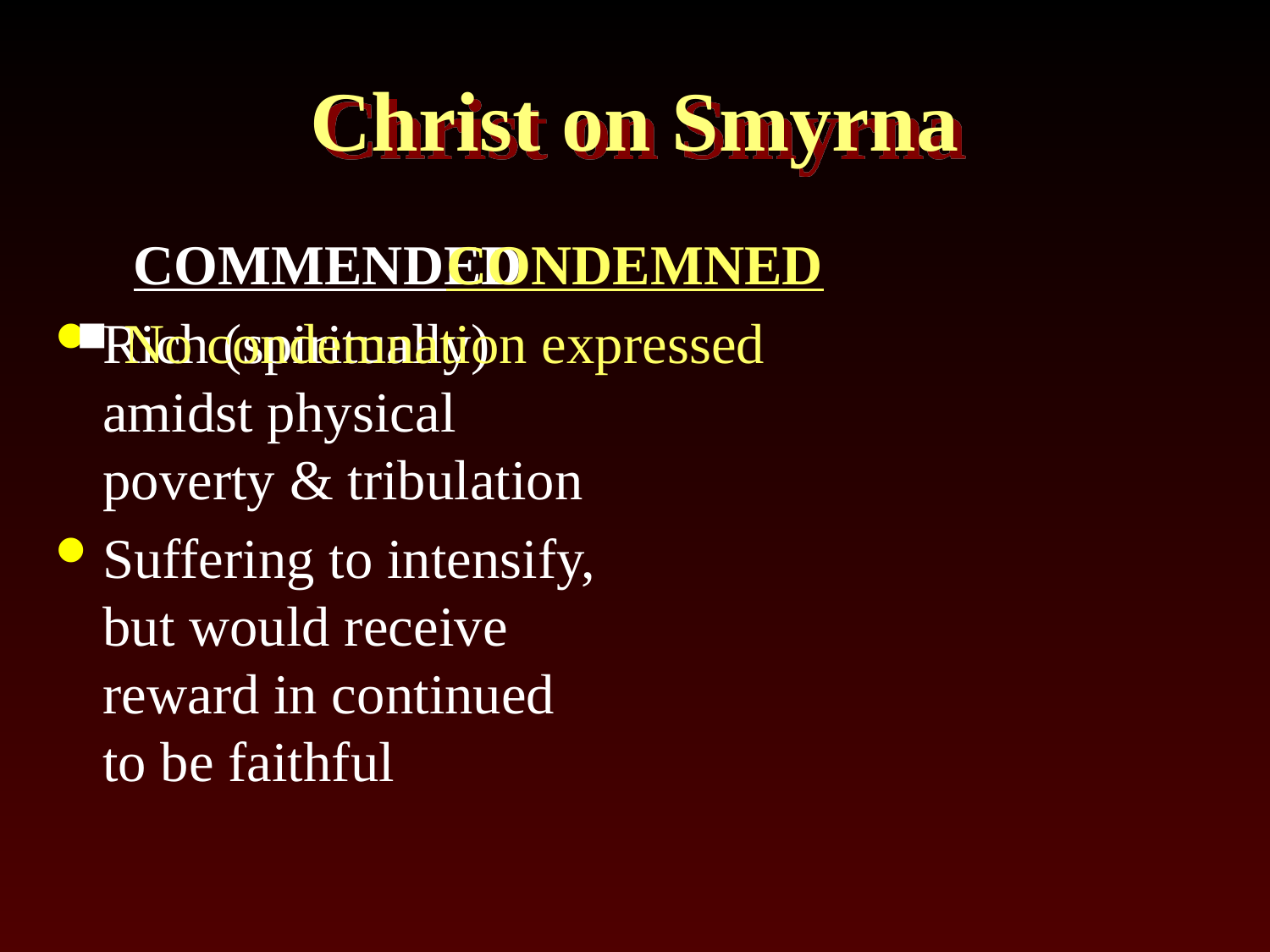

# Christ on Smyrna
COMMENDED
Rich (spiritually) amidst physical poverty & tribulation
Suffering to intensify, but would receive reward in continued to be faithful
CONDEMNED
No condemnation expressed